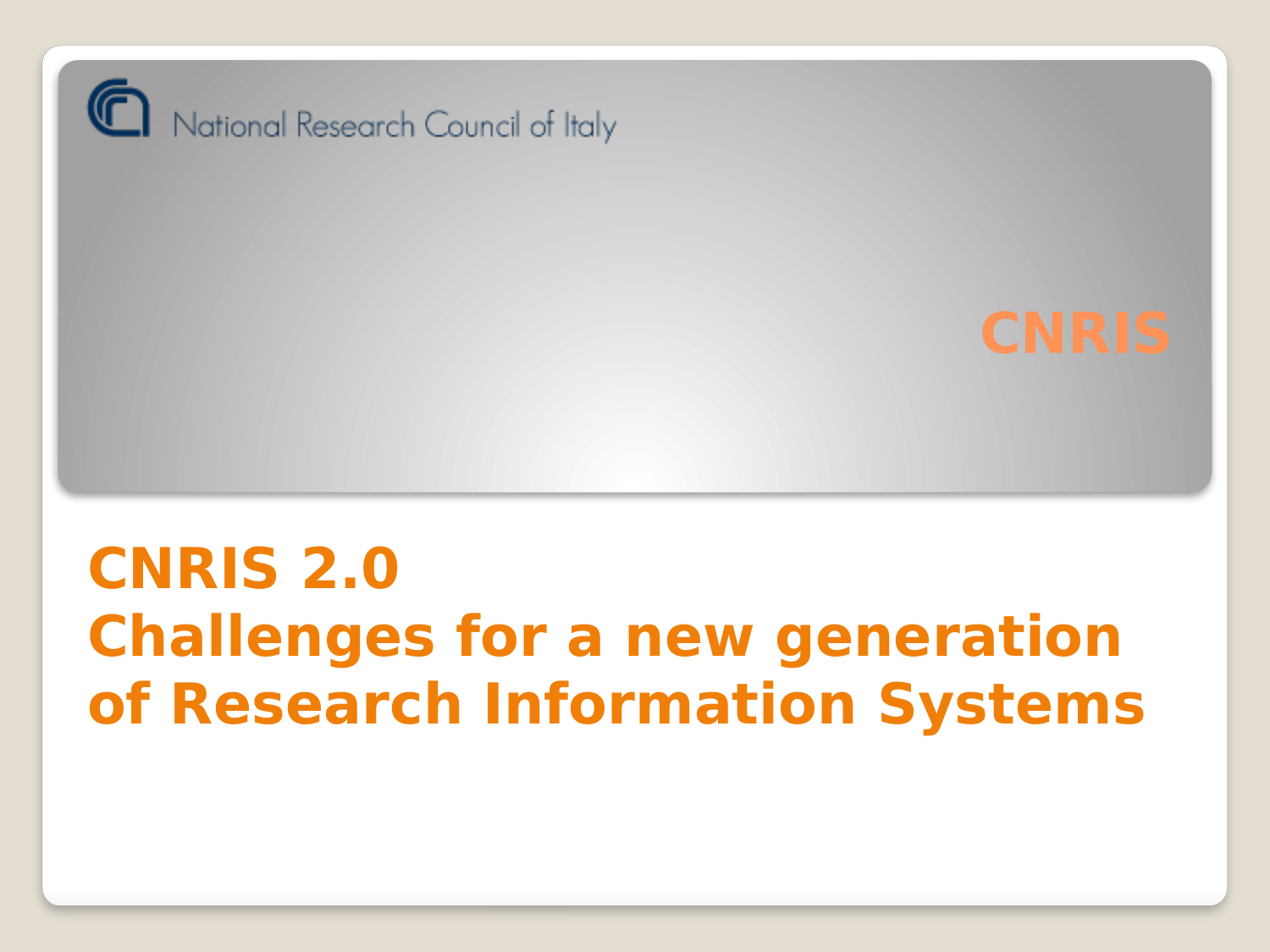

# CNRIS

CNRIS 2.0
Challenges for a new generation of Research Information Systems